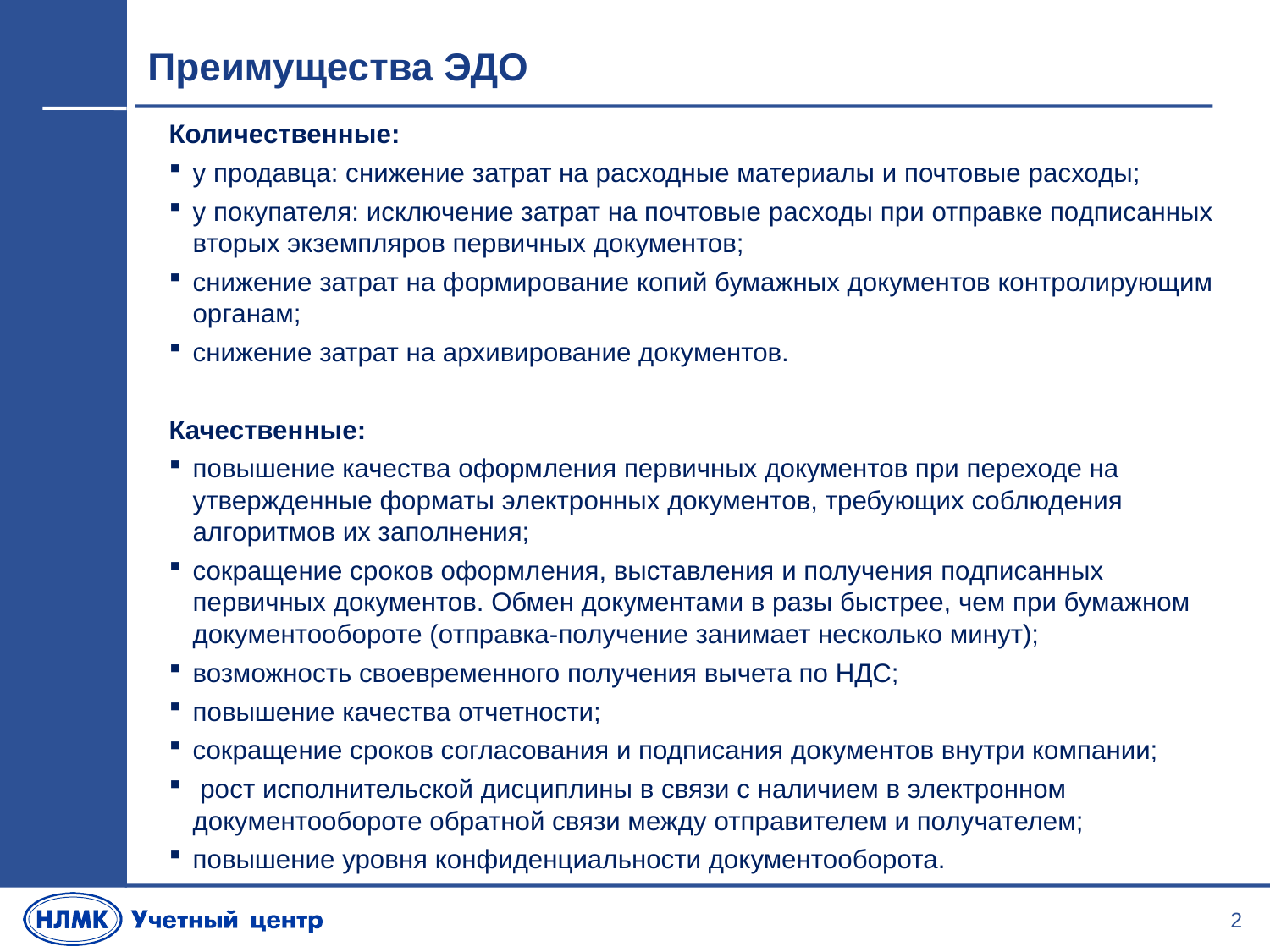

# Преимущества ЭДО
Количественные:
у продавца: снижение затрат на расходные материалы и почтовые расходы;
у покупателя: исключение затрат на почтовые расходы при отправке подписанных вторых экземпляров первичных документов;
снижение затрат на формирование копий бумажных документов контролирующим органам;
снижение затрат на архивирование документов.

Качественные:
повышение качества оформления первичных документов при переходе на утвержденные форматы электронных документов, требующих соблюдения алгоритмов их заполнения;
сокращение сроков оформления, выставления и получения подписанных первичных документов. Обмен документами в разы быстрее, чем при бумажном документообороте (отправка-получение занимает несколько минут);
возможность своевременного получения вычета по НДС;
повышение качества отчетности;
сокращение сроков согласования и подписания документов внутри компании;
 рост исполнительской дисциплины в связи с наличием в электронном документообороте обратной связи между отправителем и получателем;
повышение уровня конфиденциальности документооборота.
2